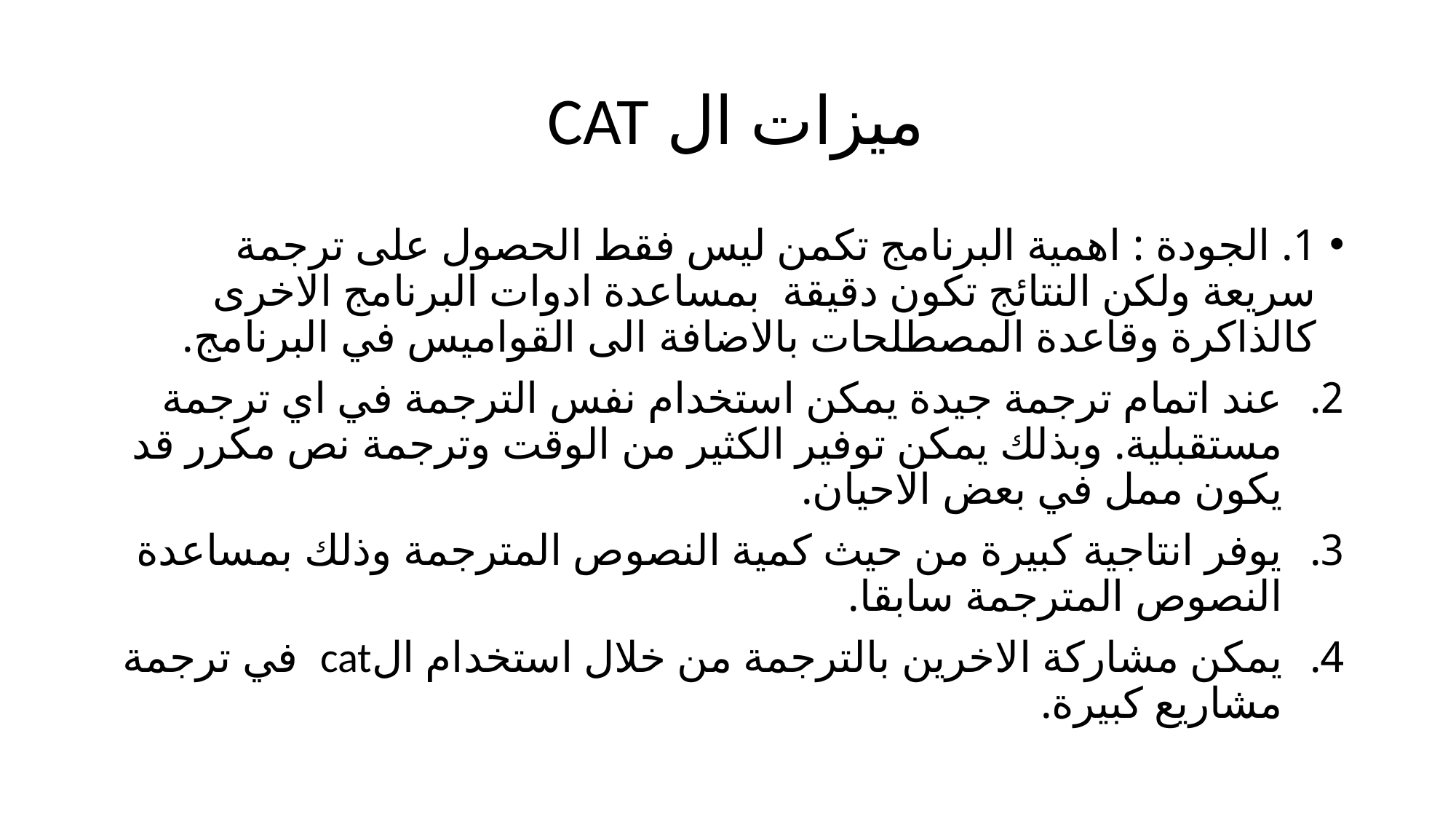

# ميزات ال CAT
1. الجودة : اهمية البرنامج تكمن ليس فقط الحصول على ترجمة سريعة ولكن النتائج تكون دقيقة  بمساعدة ادوات البرنامج الاخرى كالذاكرة وقاعدة المصطلحات بالاضافة الى القواميس في البرنامج.
عند اتمام ترجمة جيدة يمكن استخدام نفس الترجمة في اي ترجمة مستقبلية. وبذلك يمكن توفير الكثير من الوقت وترجمة نص مكرر قد يكون ممل في بعض الاحيان.
يوفر انتاجية كبيرة من حيث كمية النصوص المترجمة وذلك بمساعدة النصوص المترجمة سابقا.
يمكن مشاركة الاخرين بالترجمة من خلال استخدام الcat  في ترجمة مشاريع كبيرة.